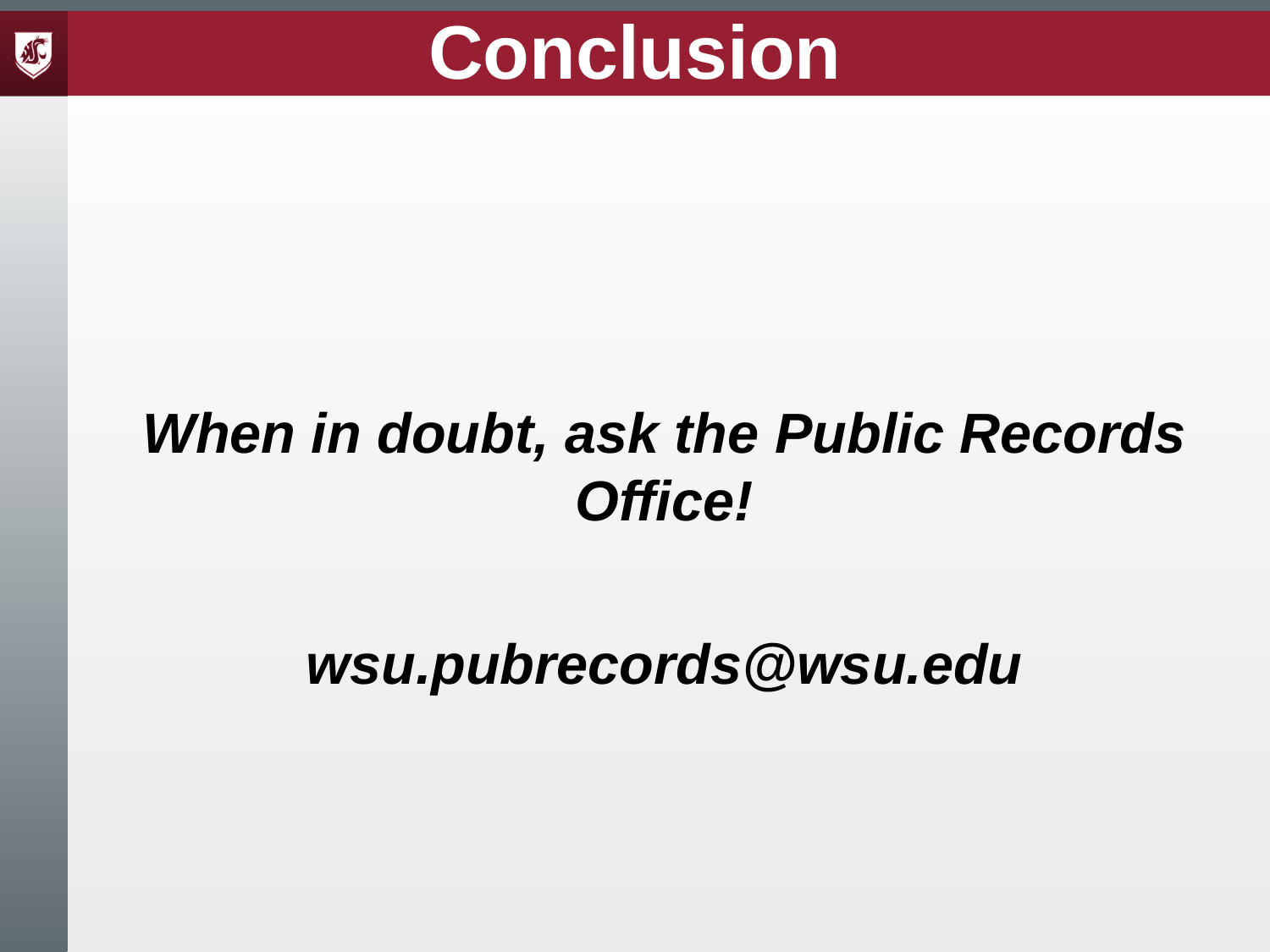

# Conclusion
When in doubt, ask the Public Records Office!

wsu.pubrecords@wsu.edu